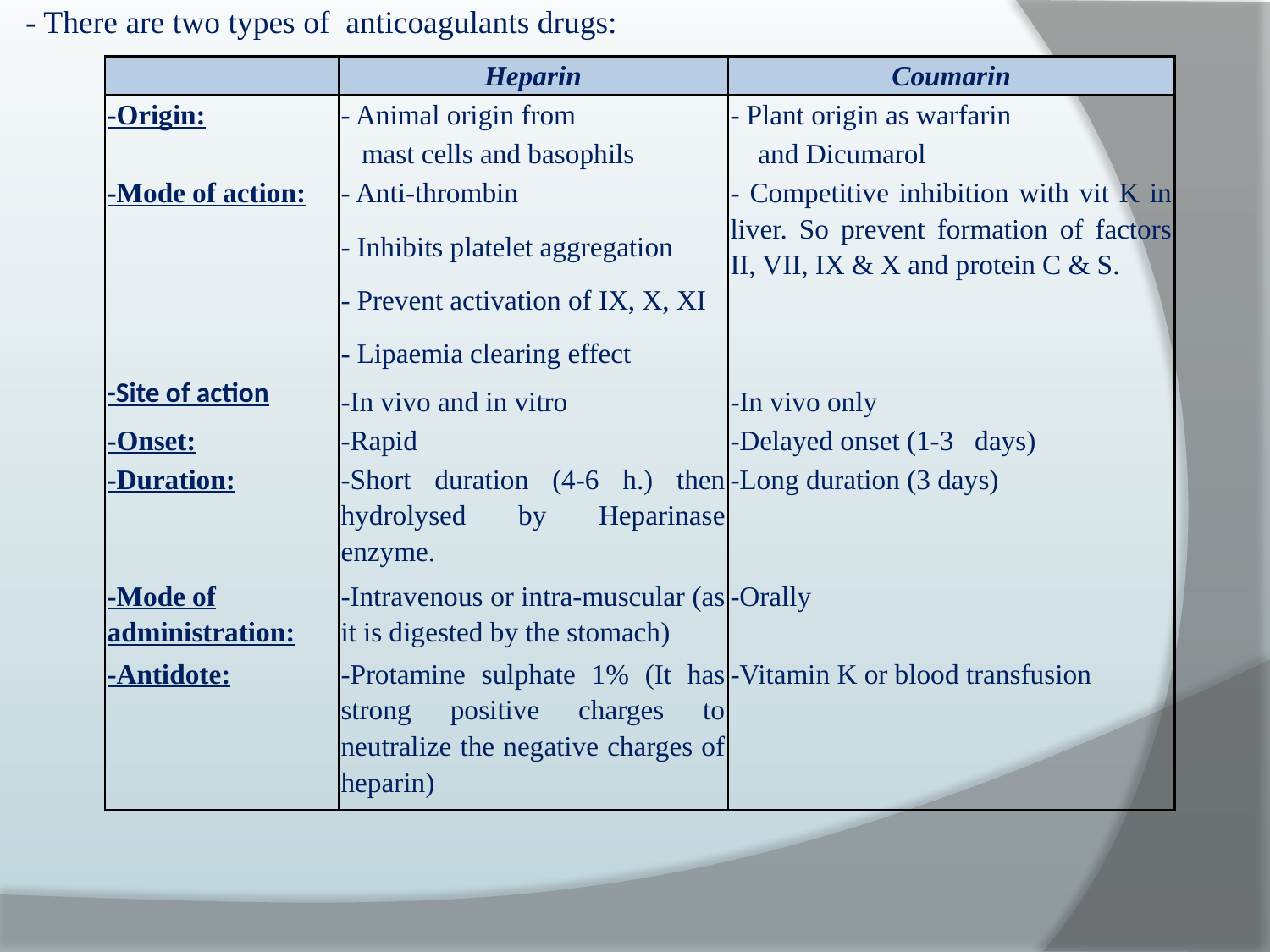

- There are two types of  anticoagulants drugs:

|  | Heparin | Coumarin |
| --- | --- | --- |
| -Origin: | - Animal origin from | - Plant origin as warfarin |
|  | mast cells and basophils | and Dicumarol |
| -Mode of action: | - Anti-thrombin - Inhibits platelet aggregation - Prevent activation of IX, X, XI - Lipaemia clearing effect | - Competitive inhibition with vit K in liver. So prevent formation of factors II, VII, IX & X and protein C & S. |
| -Site of action | -In vivo and in vitro | -In vivo only |
| -Onset: | -Rapid | -Delayed onset (1-3 days) |
| -Duration: | -Short duration (4-6 h.) then hydrolysed by Heparinase enzyme. | -Long duration (3 days) |
| -Mode of administration: | -Intravenous or intra-muscular (as it is digested by the stomach) | -Orally |
| -Antidote: | -Protamine sulphate 1% (It has strong positive charges to neutralize the negative charges of heparin) | -Vitamin K or blood transfusion |